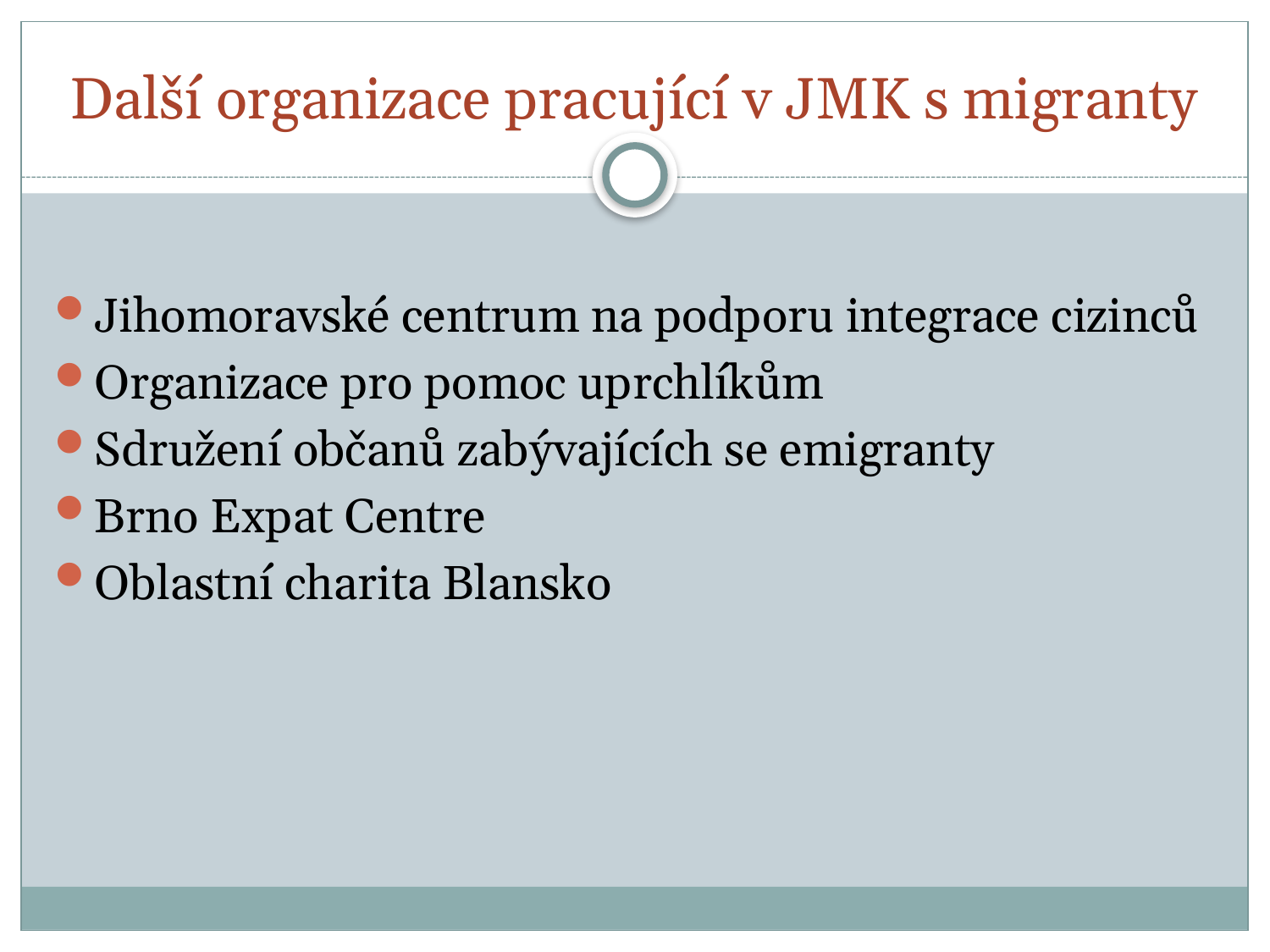

# Další organizace pracující v JMK s migranty

Jihomoravské centrum na podporu integrace cizinců
Organizace pro pomoc uprchlíkům
Sdružení občanů zabývajících se emigranty
Brno Expat Centre
Oblastní charita Blansko